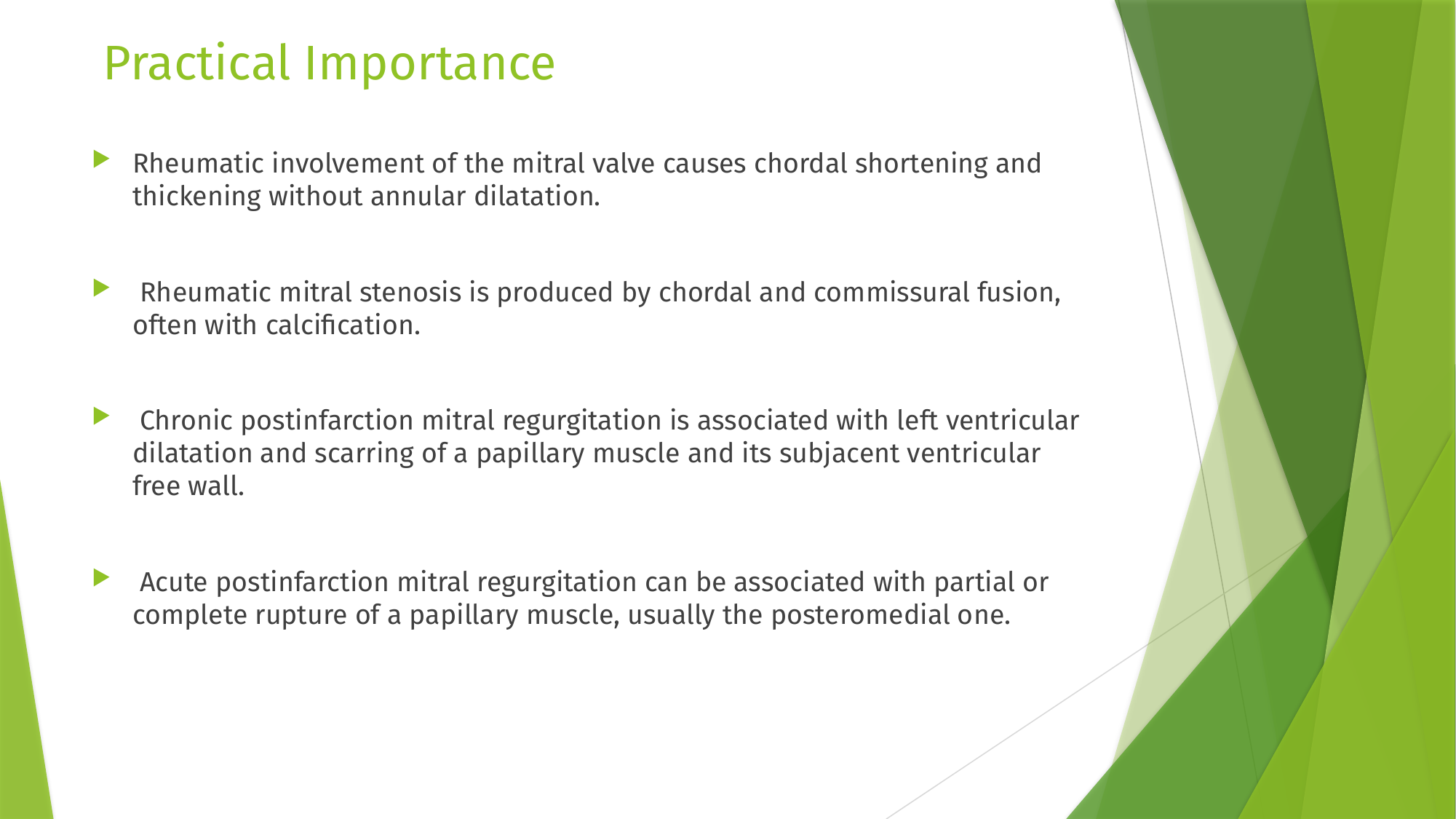

# Practical Importance
Rheumatic involvement of the mitral valve causes chordal shortening and thickening without annular dilatation.

 Rheumatic mitral stenosis is produced by chordal and commissural fusion, often with calcification.

 Chronic postinfarction mitral regurgitation is associated with left ventricular dilatation and scarring of a papillary muscle and its subjacent ventricular free wall.

 Acute postinfarction mitral regurgitation can be associated with partial or complete rupture of a papillary muscle, usually the posteromedial one.